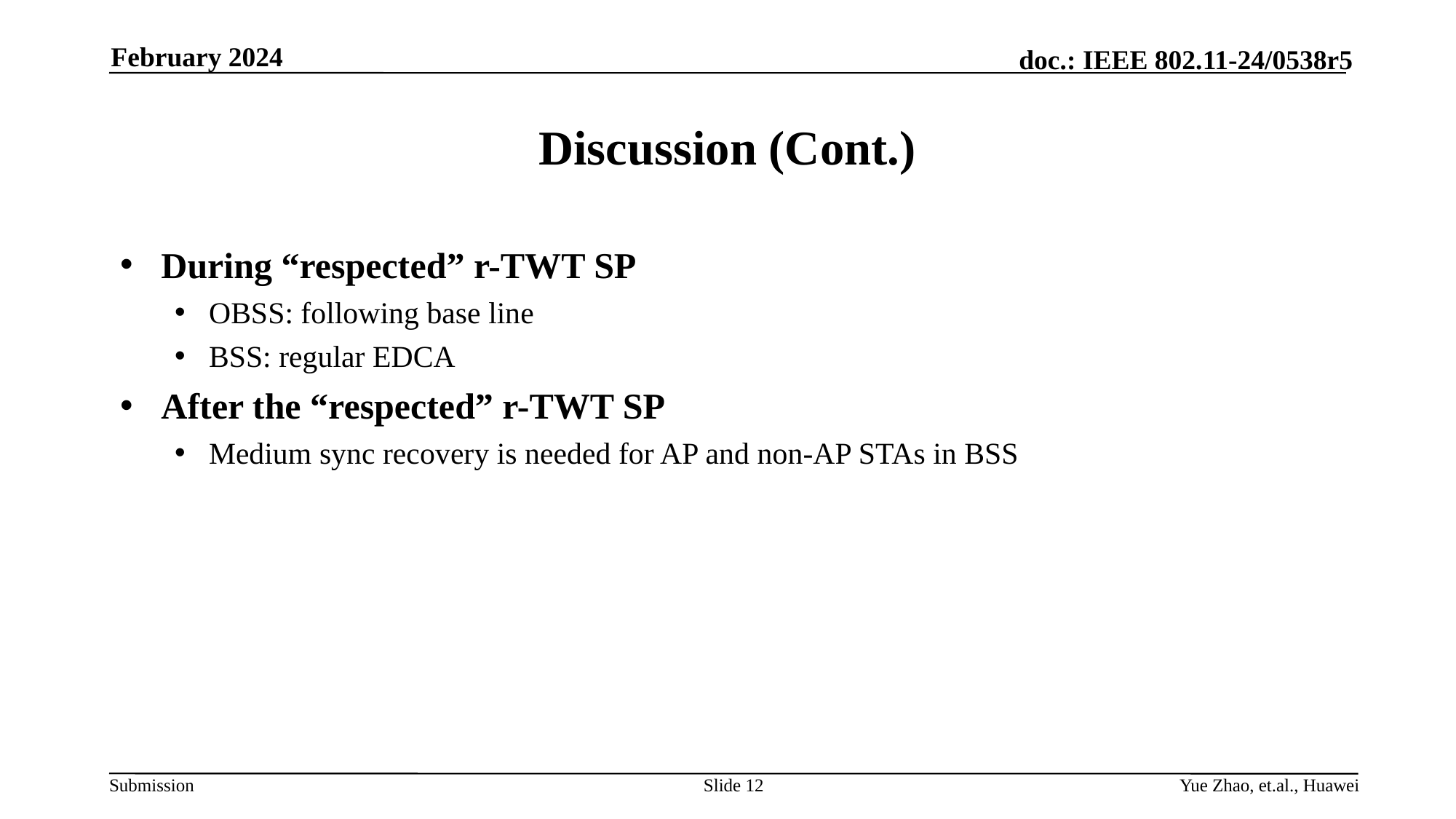

February 2024
# Discussion (Cont.)
During “respected” r-TWT SP
OBSS: following base line
BSS: regular EDCA
After the “respected” r-TWT SP
Medium sync recovery is needed for AP and non-AP STAs in BSS
Slide 12
Yue Zhao, et.al., Huawei